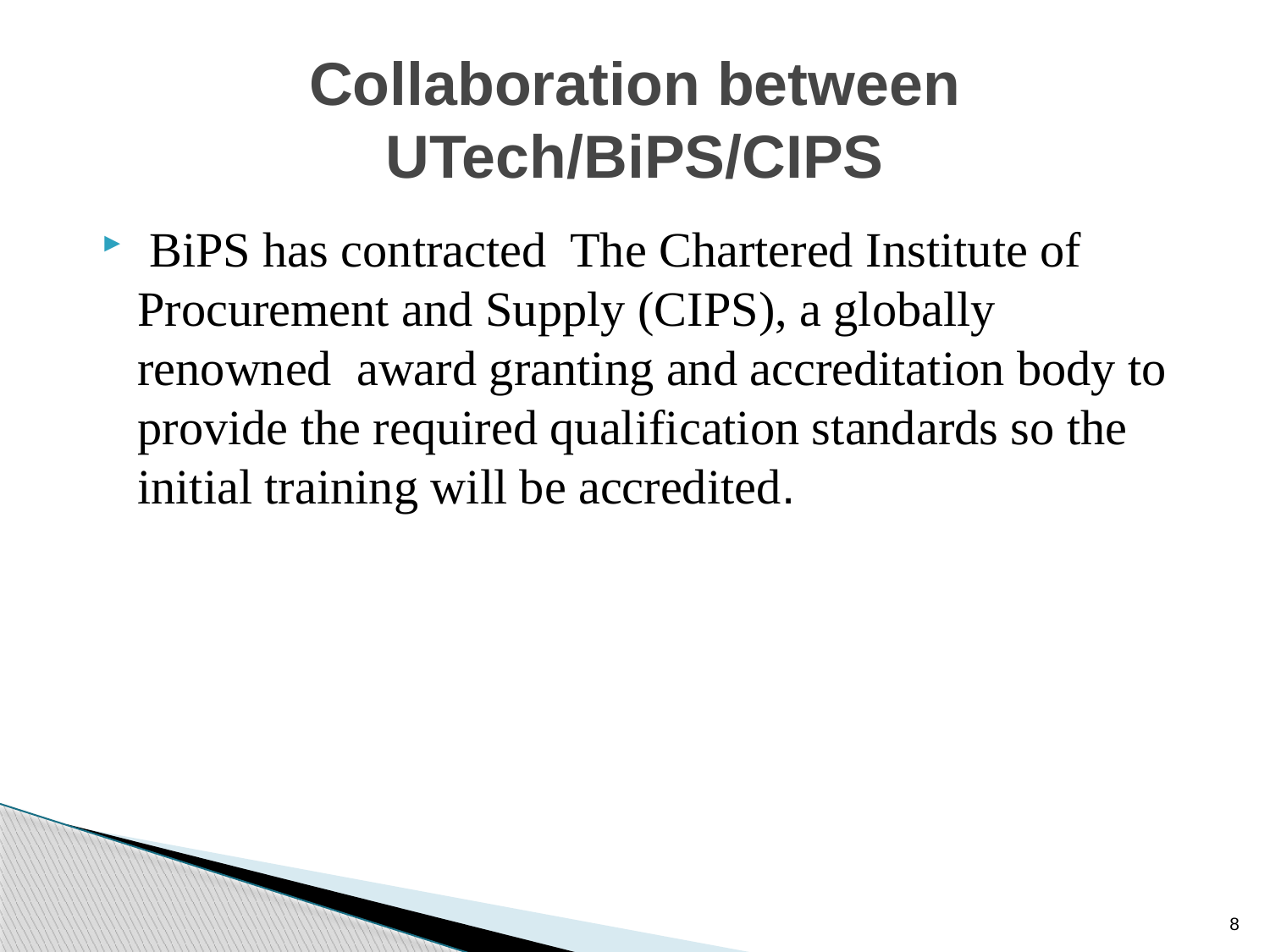

# Collaboration between UTech/BiPS/CIPS
 BiPS has contracted  The Chartered Institute of Procurement and Supply (CIPS), a globally renowned  award granting and accreditation body to provide the required qualification standards so the initial training will be accredited.
8